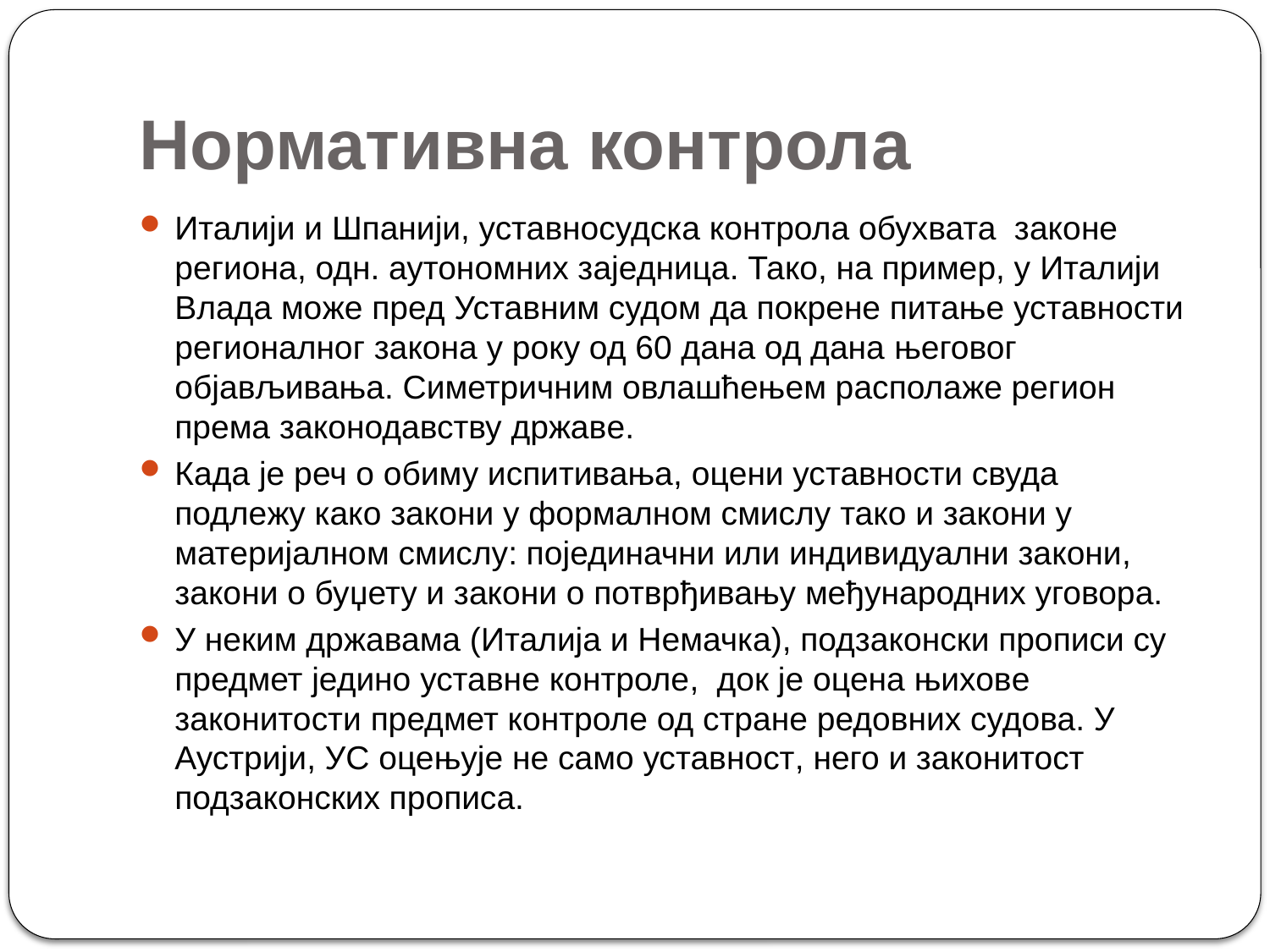

# Нормативна контрола
Италији и Шпанији, уставносудска контрола обухвата  законе региона, одн. аутономних заједница. Тако, на пример, у Италији Влада може пред Уставним судом да покрене питање уставности регионалног закона у року од 60 дана од дана његовог објављивања. Симетричним овлашћењем располаже регион према законодавству државе.
Када је реч о обиму испитивања, оцени уставности свуда подлежу како закони у формалном смислу тако и закони у материјалном смислу: појединачни или индивидуални закони, закони о буџету и закони о потвр­ђивању међународних уговора.
У неким државама (Италија и Немачка), подзаконски прописи су предмет једино уставне контроле,  док је оцена њихове законитости предмет контроле од стране редовних судова. У Аустрији, УС оцењује не само уставност, него и законитост подзаконских прописа.